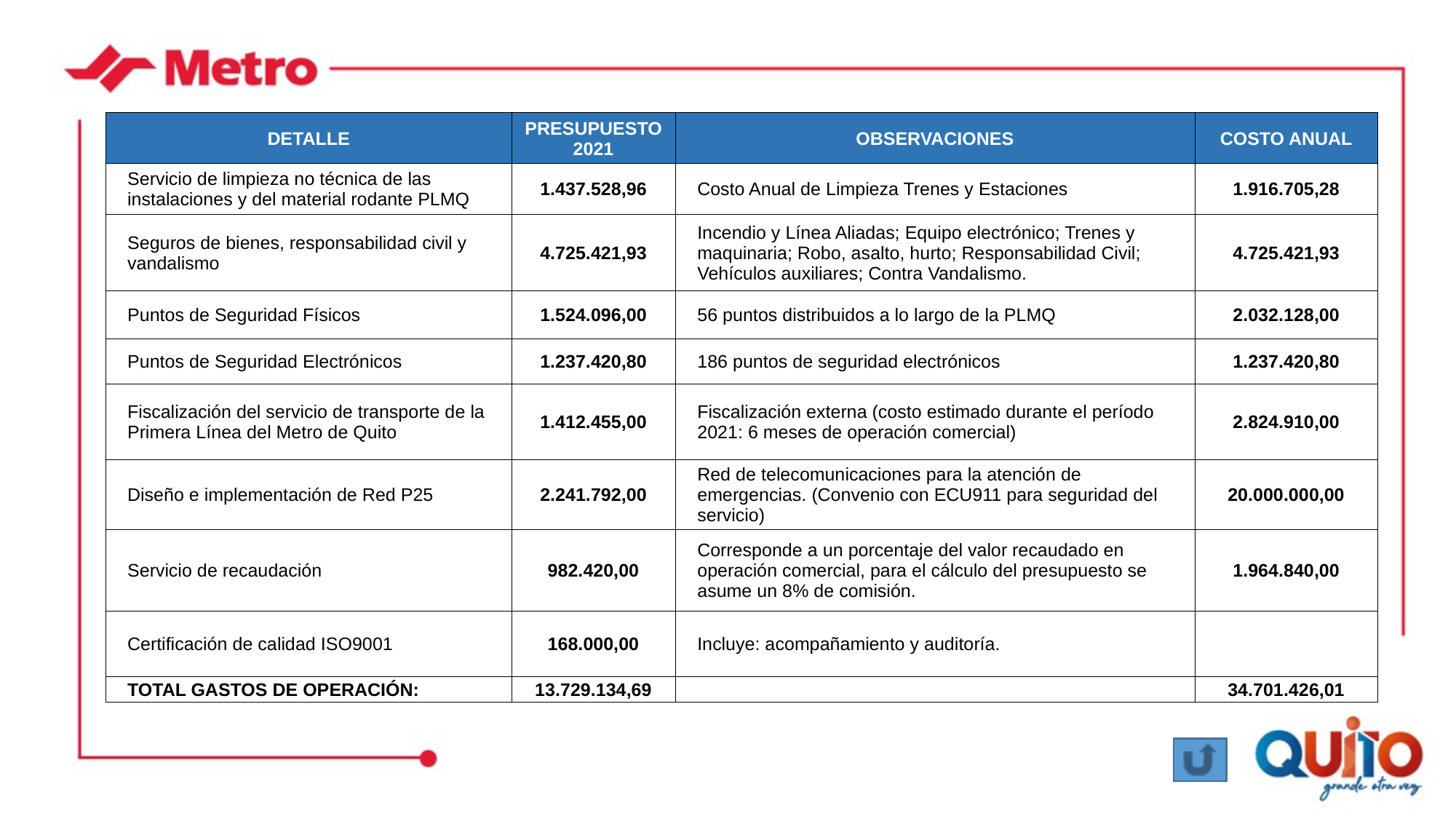

| DETALLE | PRESUPUESTO 2021 | OBSERVACIONES | COSTO ANUAL |
| --- | --- | --- | --- |
| Servicio de limpieza no técnica de las instalaciones y del material rodante PLMQ | 1.437.528,96 | Costo Anual de Limpieza Trenes y Estaciones | 1.916.705,28 |
| Seguros de bienes, responsabilidad civil y vandalismo | 4.725.421,93 | Incendio y Línea Aliadas; Equipo electrónico; Trenes y maquinaria; Robo, asalto, hurto; Responsabilidad Civil; Vehículos auxiliares; Contra Vandalismo. | 4.725.421,93 |
| Puntos de Seguridad Físicos | 1.524.096,00 | 56 puntos distribuidos a lo largo de la PLMQ | 2.032.128,00 |
| Puntos de Seguridad Electrónicos | 1.237.420,80 | 186 puntos de seguridad electrónicos | 1.237.420,80 |
| Fiscalización del servicio de transporte de la Primera Línea del Metro de Quito | 1.412.455,00 | Fiscalización externa (costo estimado durante el período 2021: 6 meses de operación comercial) | 2.824.910,00 |
| Diseño e implementación de Red P25 | 2.241.792,00 | Red de telecomunicaciones para la atención de emergencias. (Convenio con ECU911 para seguridad del servicio) | 20.000.000,00 |
| Servicio de recaudación | 982.420,00 | Corresponde a un porcentaje del valor recaudado en operación comercial, para el cálculo del presupuesto se asume un 8% de comisión. | 1.964.840,00 |
| Certificación de calidad ISO9001 | 168.000,00 | Incluye: acompañamiento y auditoría. |  |
| TOTAL GASTOS DE OPERACIÓN: | 13.729.134,69 |  | 34.701.426,01 |